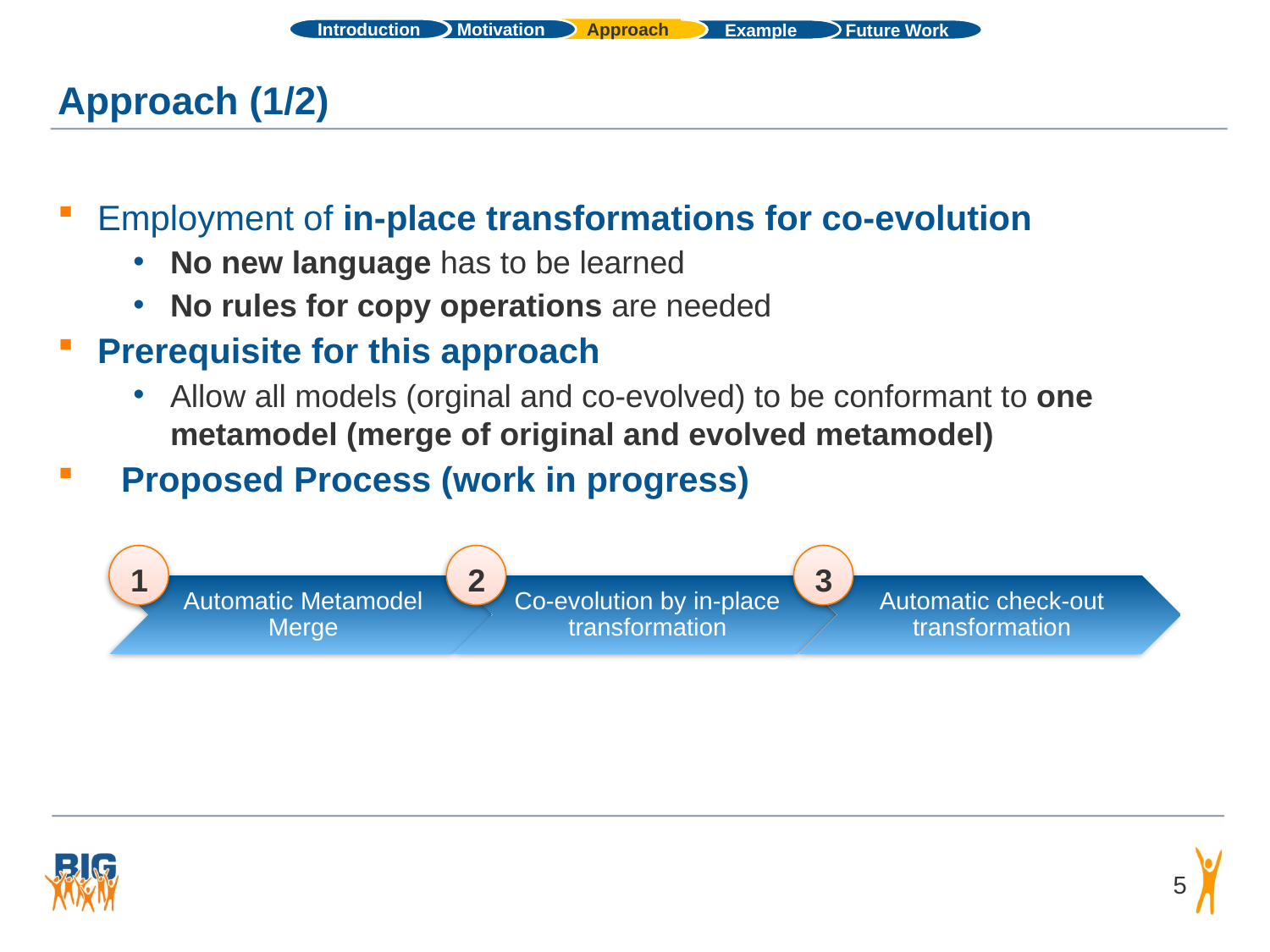

Introduction
Approach
Motivation
Example
Future Work
# Approach (1/2)
Employment of in-place transformations for co-evolution
No new language has to be learned
No rules for copy operations are needed
Prerequisite for this approach
Allow all models (orginal and co-evolved) to be conformant to one metamodel (merge of original and evolved metamodel)
Proposed Process (work in progress)

1
2
3
Automatic Metamodel Merge
Co-evolution by in-place transformation
Automatic check-out transformation
5